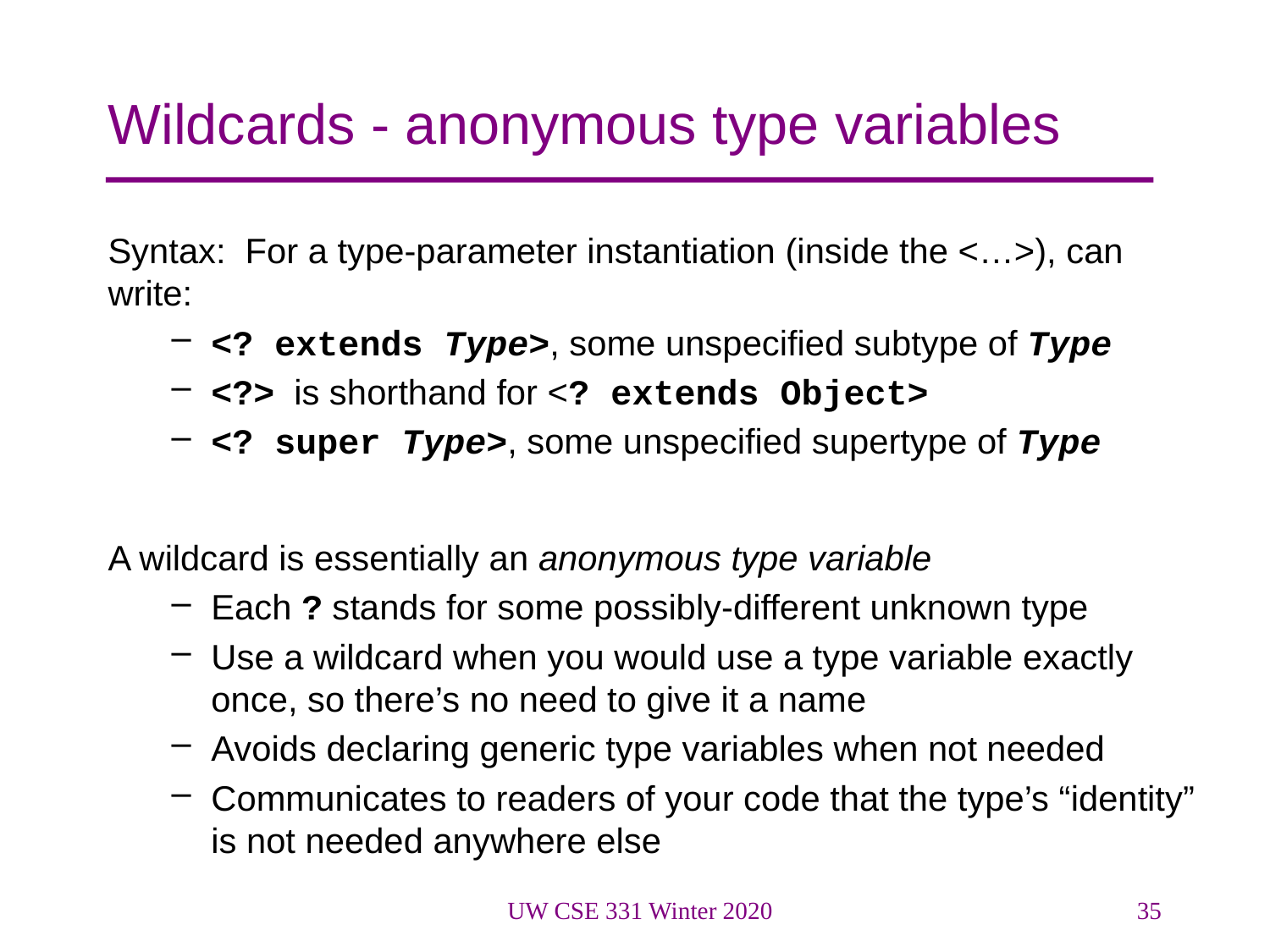

# Wildcards - anonymous type variables
Syntax:  For a type-parameter instantiation (inside the <…>), can write:
<? extends Type>, some unspecified subtype of Type
<?>  is shorthand for <? extends Object>
<? super Type>, some unspecified supertype of Type

A wildcard is essentially an anonymous type variable
Each ? stands for some possibly-different unknown type
Use a wildcard when you would use a type variable exactly once, so there’s no need to give it a name
Avoids declaring generic type variables when not needed
Communicates to readers of your code that the type’s “identity” is not needed anywhere else

UW CSE 331 Winter 2020
35